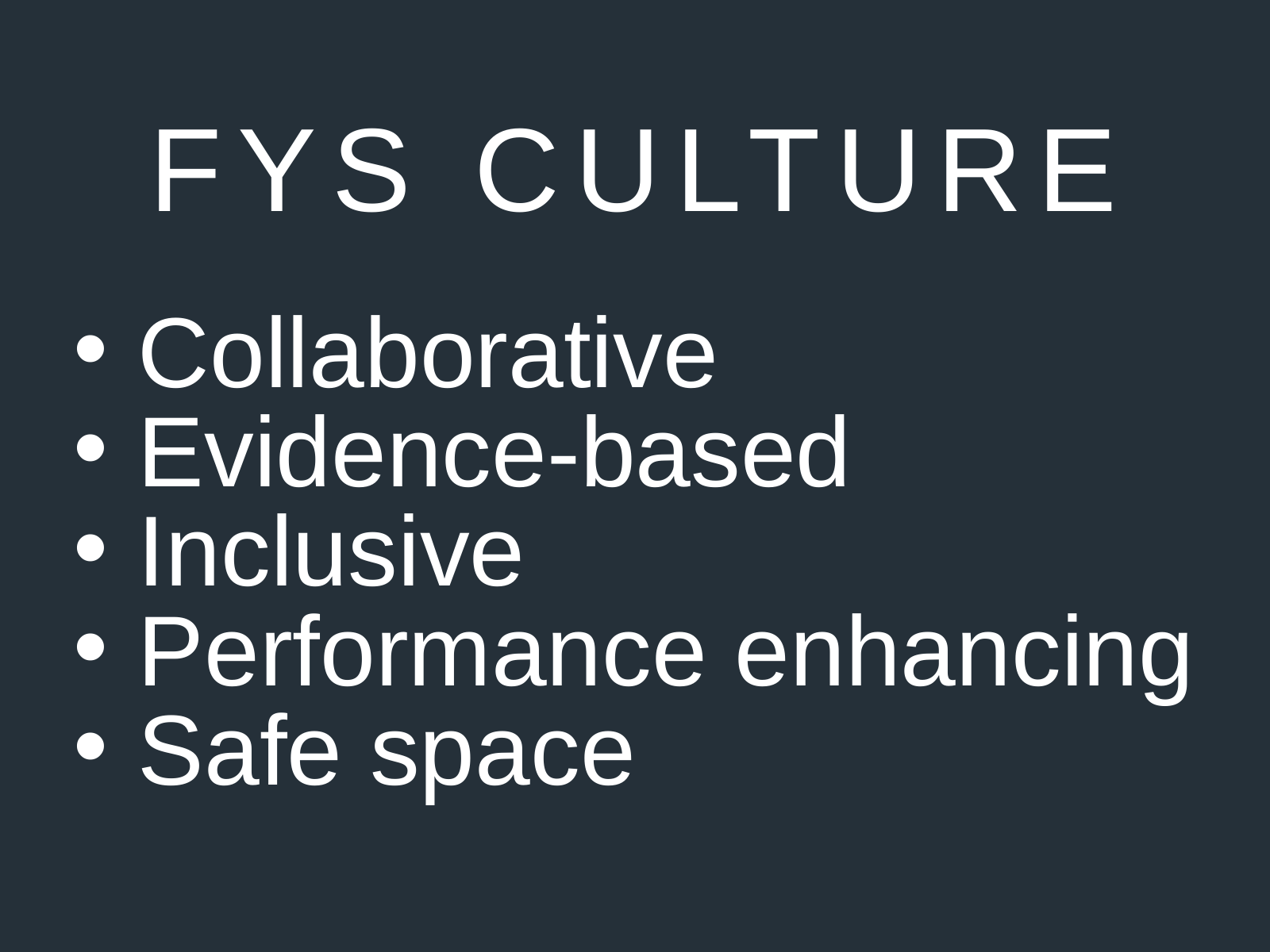

FYS CULTURE

Collaborative
Evidence-based
Inclusive
Performance enhancing
Safe space